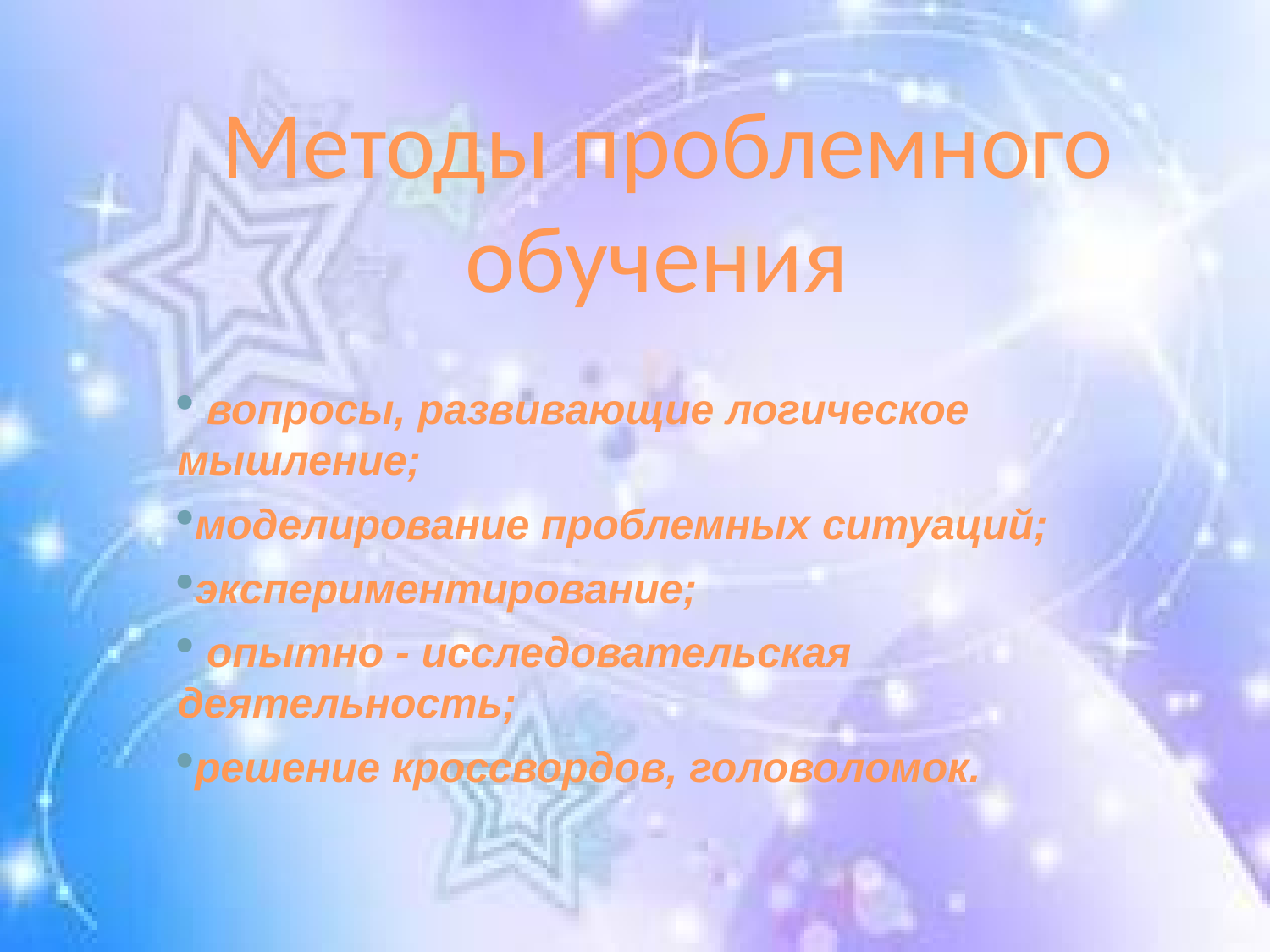

Методы проблемного обучения
 вопросы, развивающие логическое мышление;
моделирование проблемных ситуаций;
экспериментирование;
 опытно - исследовательская  деятельность;
решение кроссвордов, головоломок.